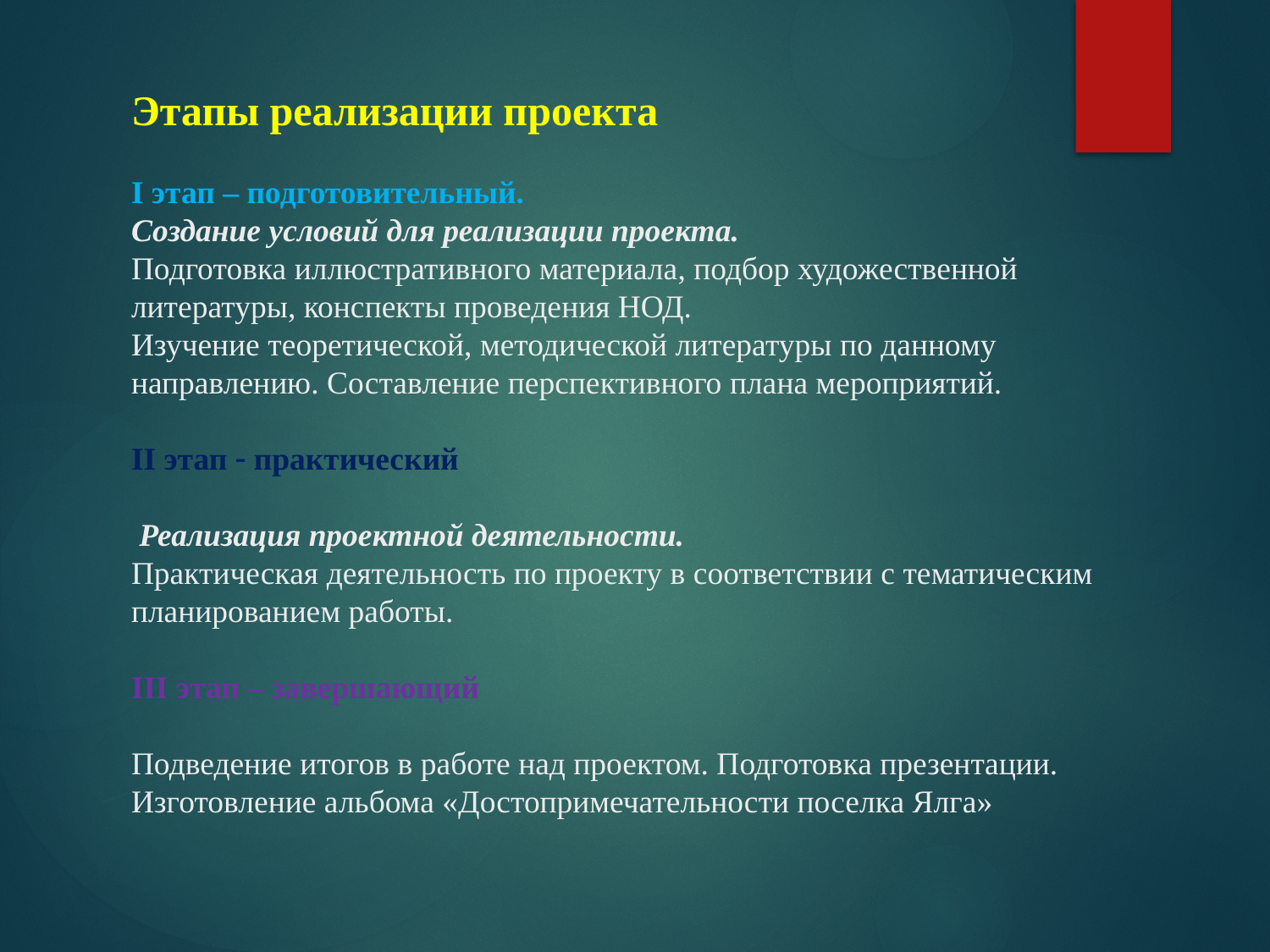

# Этапы реализации проекта   I этап – подготовительный. Создание условий для реализации проекта. Подготовка иллюстративного материала, подбор художественной литературы, конспекты проведения НОД. Изучение теоретической, методической литературы по данному направлению. Составление перспективного плана мероприятий.   II этап − практический   Реализация проектной деятельности. Практическая деятельность по проекту в соответствии с тематическим планированием работы. III этап – завершающий Подведение итогов в работе над проектом. Подготовка презентации. Изготовление альбома «Достопримечательности поселка Ялга»